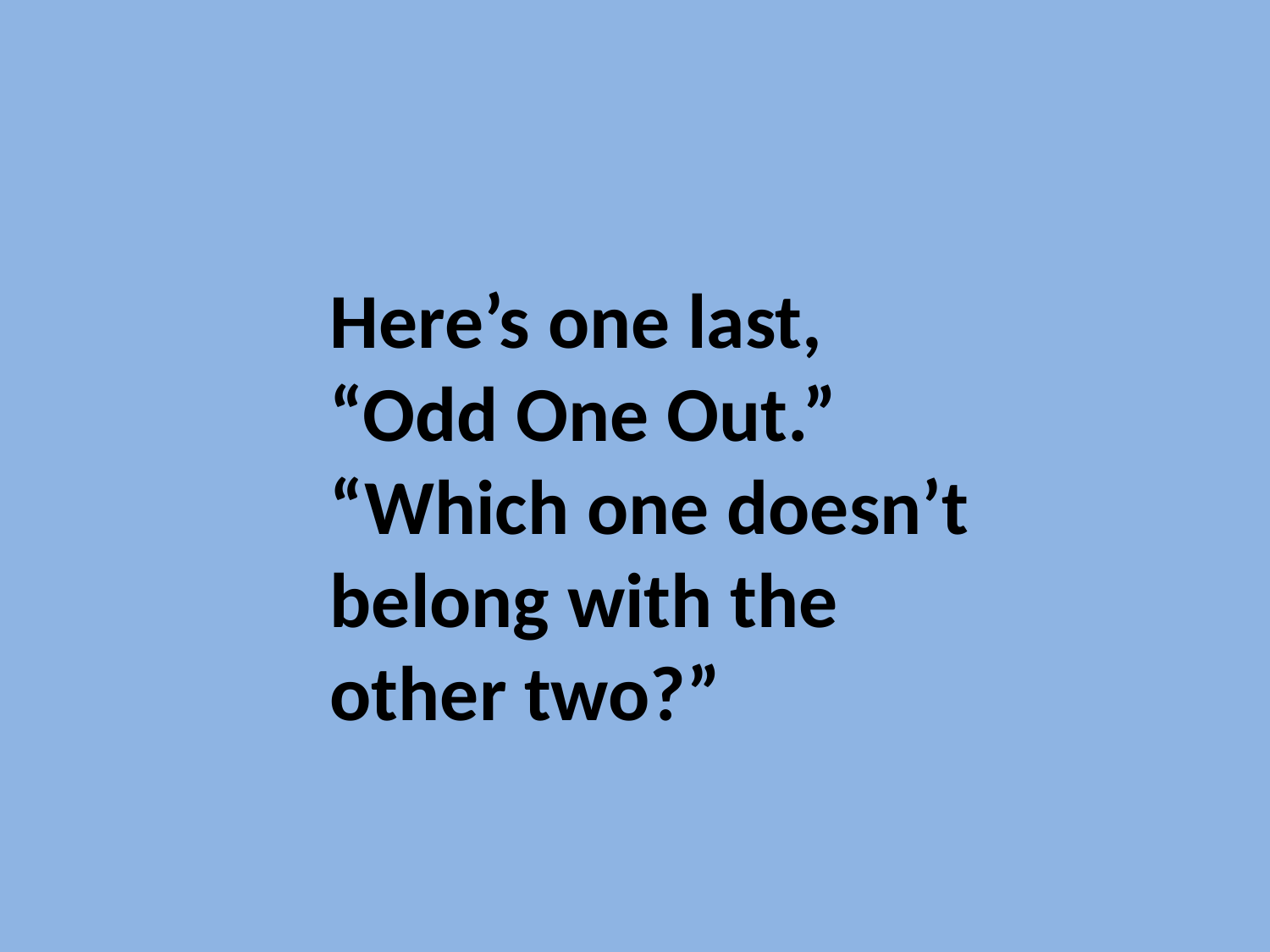

Here’s one last, “Odd One Out.”    “Which one doesn’t belong with the other two?”